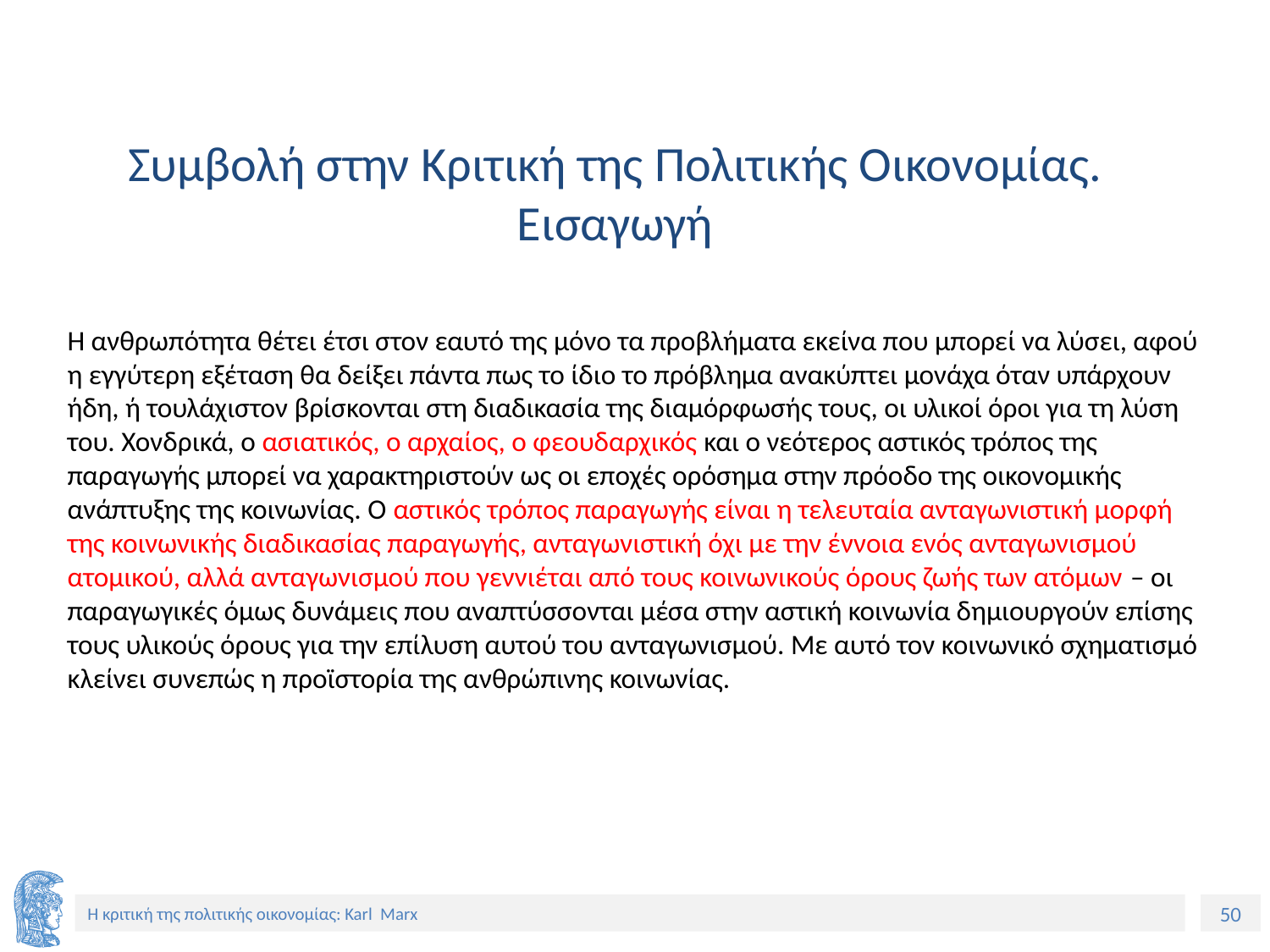

Συμβολή στην Κριτική της Πολιτικής Οικονομίας. Εισαγωγή
Η ανθρωπότητα θέτει έτσι στον εαυτό της μόνο τα προβλήματα εκείνα που μπορεί να λύσει, αφού η εγγύτερη εξέταση θα δείξει πάντα πως το ίδιο το πρόβλημα ανακύπτει μονάχα όταν υπάρχουν ήδη, ή τουλάχιστον βρίσκονται στη διαδικασία της διαμόρφωσής τους, οι υλικοί όροι για τη λύση του. Χονδρικά, ο ασιατικός, ο αρχαίος, ο φεουδαρχικός και ο νεότερος αστικός τρόπος της παραγωγής μπορεί να χαρακτηριστούν ως οι εποχές ορόσημα στην πρόοδο της οικονομικής ανάπτυξης της κοινωνίας. Ο αστικός τρόπος παραγωγής είναι η τελευταία ανταγωνιστική μορφή της κοινωνικής διαδικασίας παραγωγής, ανταγωνιστική όχι με την έννοια ενός ανταγωνισμού ατομικού, αλλά ανταγωνισμού που γεννιέται από τους κοινωνικούς όρους ζωής των ατόμων – οι παραγωγικές όμως δυνάμεις που αναπτύσσονται μέσα στην αστική κοινωνία δημιουργούν επίσης τους υλικούς όρους για την επίλυση αυτού του ανταγωνισμού. Με αυτό τον κοινωνικό σχηματισμό κλείνει συνεπώς η προϊστορία της ανθρώπινης κοινωνίας.